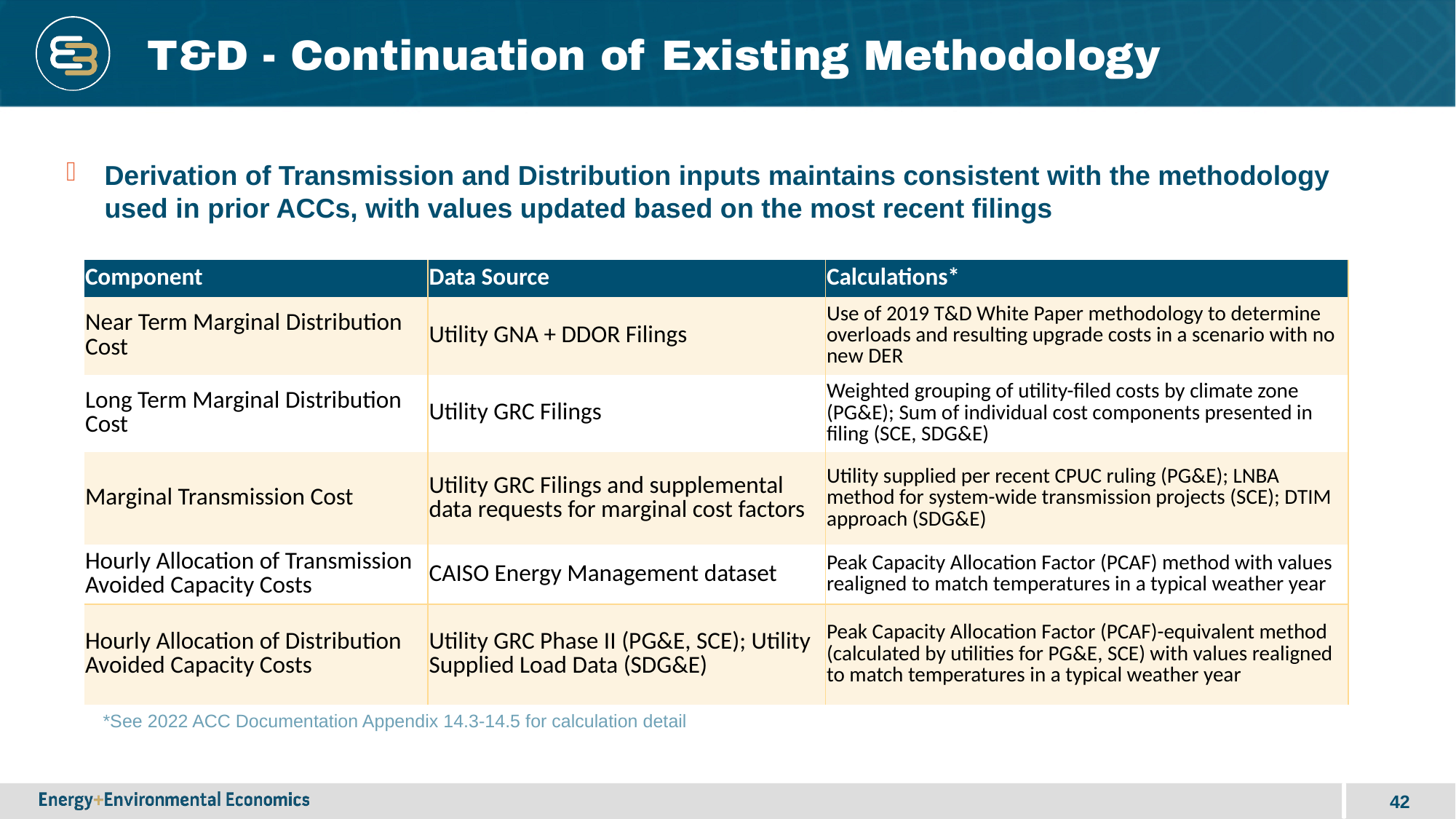

# T&D - Continuation of Existing Methodology
Derivation of Transmission and Distribution inputs maintains consistent with the methodology used in prior ACCs, with values updated based on the most recent filings
| Component | Data Source | Calculations\* |
| --- | --- | --- |
| Near Term Marginal Distribution Cost | Utility GNA + DDOR Filings | Use of 2019 T&D White Paper methodology to determine overloads and resulting upgrade costs in a scenario with no new DER |
| Long Term Marginal Distribution Cost | Utility GRC Filings | Weighted grouping of utility-filed costs by climate zone (PG&E); Sum of individual cost components presented in filing (SCE, SDG&E) |
| Marginal Transmission Cost | Utility GRC Filings and supplemental data requests for marginal cost factors | Utility supplied per recent CPUC ruling (PG&E); LNBA method for system-wide transmission projects (SCE); DTIM approach (SDG&E) |
| Hourly Allocation of Transmission Avoided Capacity Costs | CAISO Energy Management dataset | Peak Capacity Allocation Factor (PCAF) method with values realigned to match temperatures in a typical weather year |
| Hourly Allocation of Distribution Avoided Capacity Costs | Utility GRC Phase II (PG&E, SCE); Utility Supplied Load Data (SDG&E) | Peak Capacity Allocation Factor (PCAF)-equivalent method (calculated by utilities for PG&E, SCE) with values realigned to match temperatures in a typical weather year |
*See 2022 ACC Documentation Appendix 14.3-14.5 for calculation detail